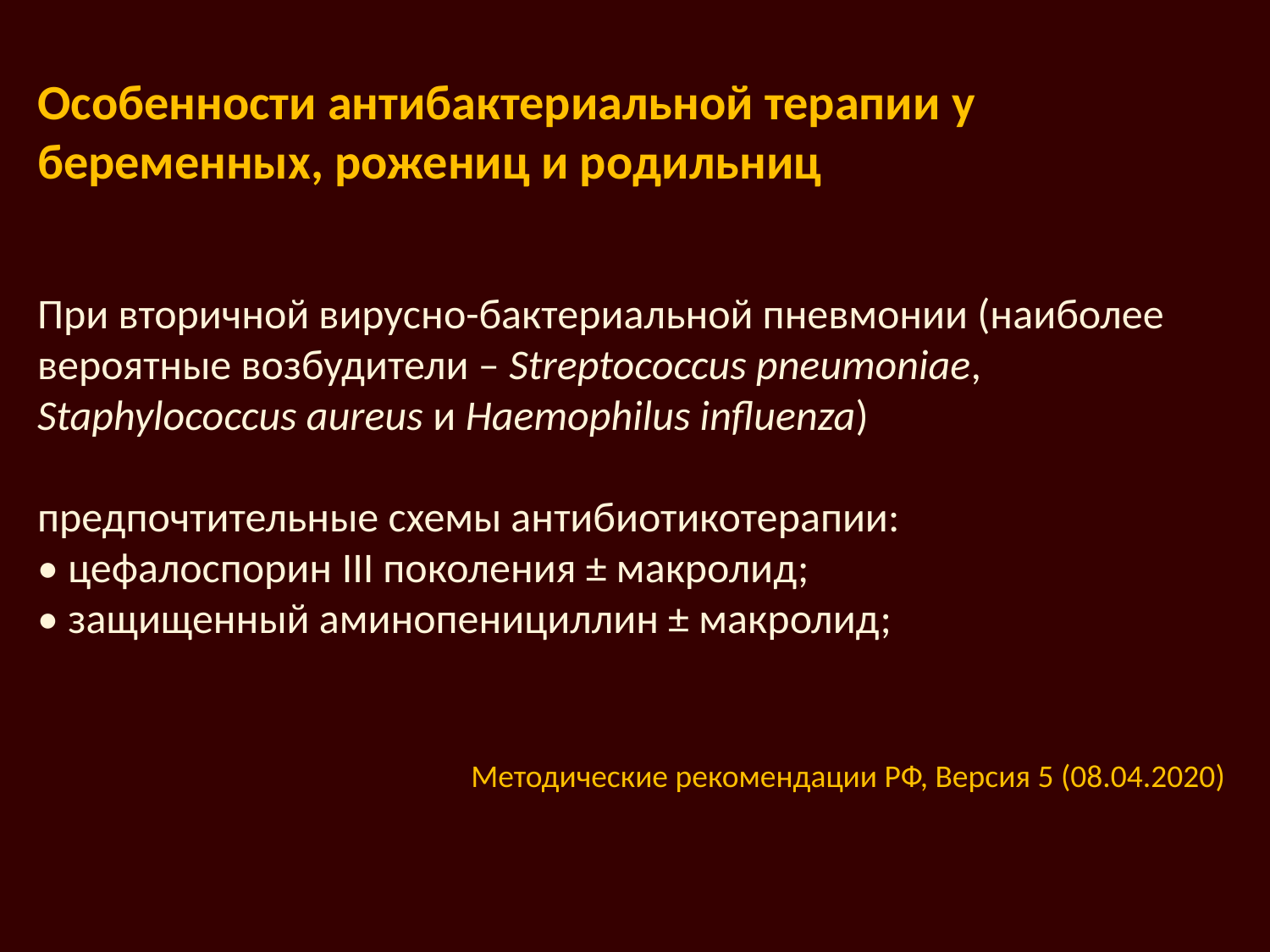

Особенности антибактериальной терапии у беременных, рожениц и родильниц

При вторичной вирусно-бактериальной пневмонии (наиболее вероятные возбудители – Streptococcus pneumoniae, Staphylococcus aureus и Haemophilus influenza)

предпочтительные схемы антибиотикотерапии:
• цефалоспорин III поколения ± макролид;
• защищенный аминопенициллин ± макролид;

Методические рекомендации РФ, Версия 5 (08.04.2020)